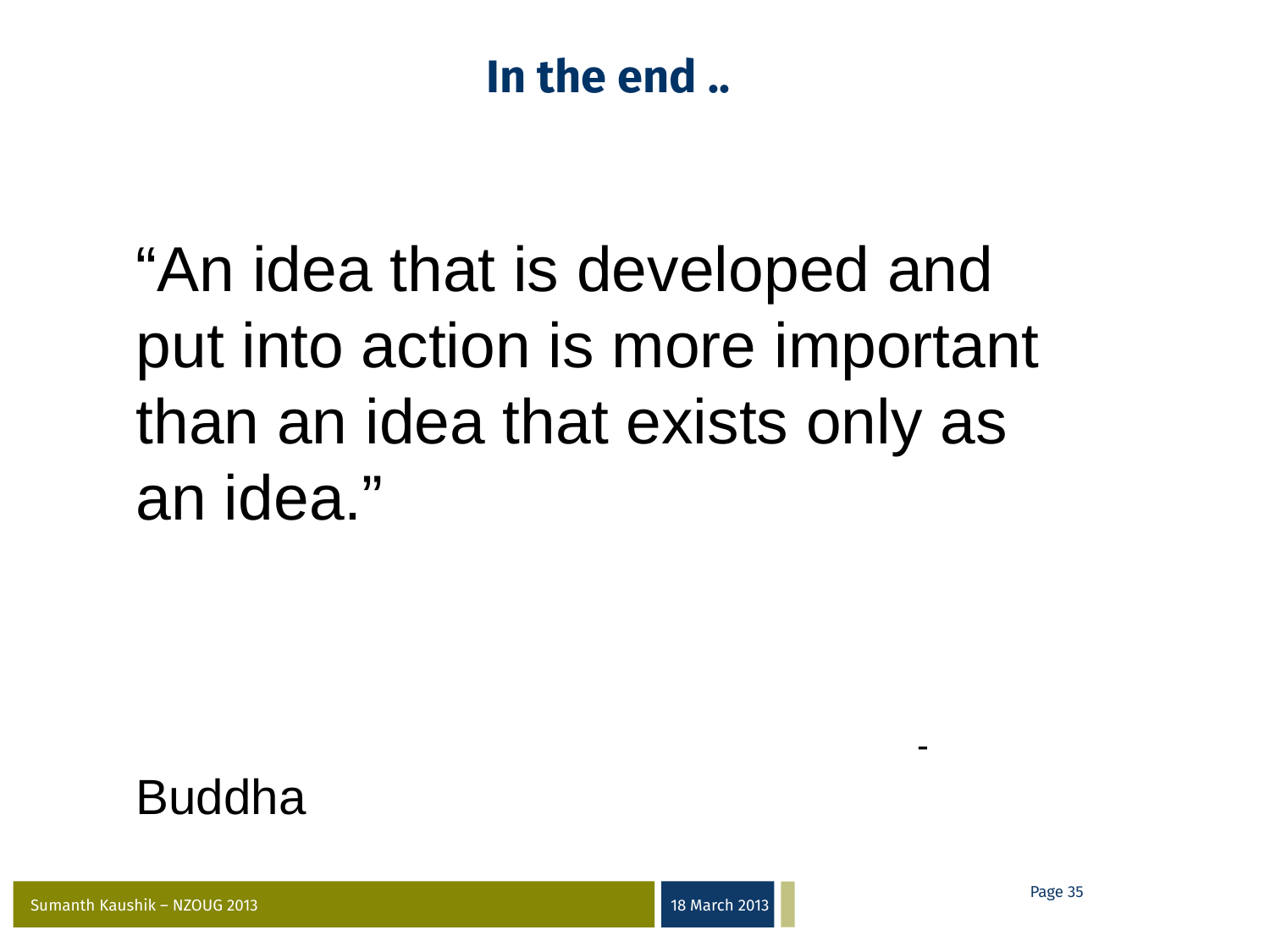

In the end ..
“An idea that is developed and put into action is more important than an idea that exists only as an idea.”

					               -Buddha
Page 35